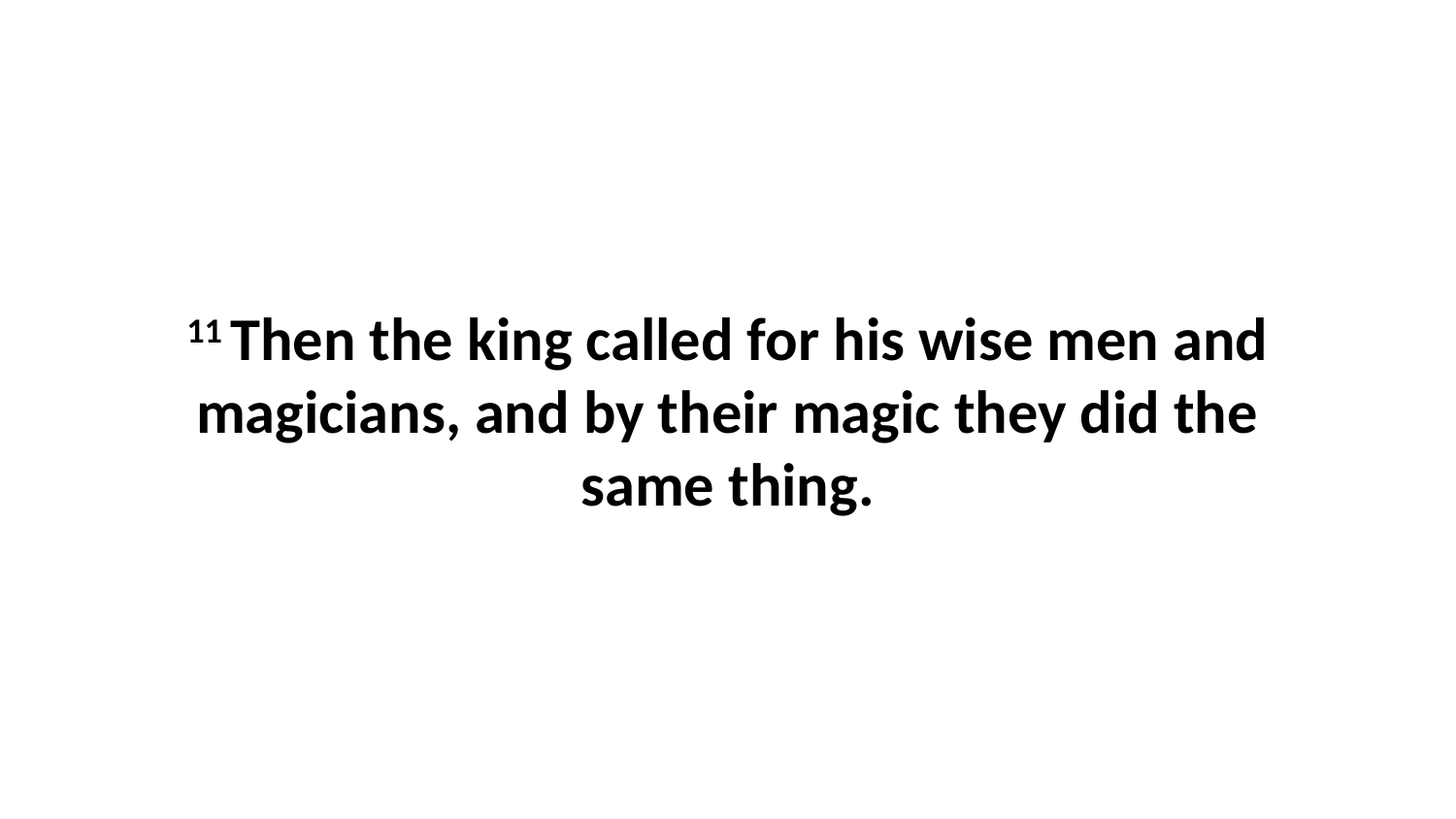

11 Then the king called for his wise men and magicians, and by their magic they did the same thing.